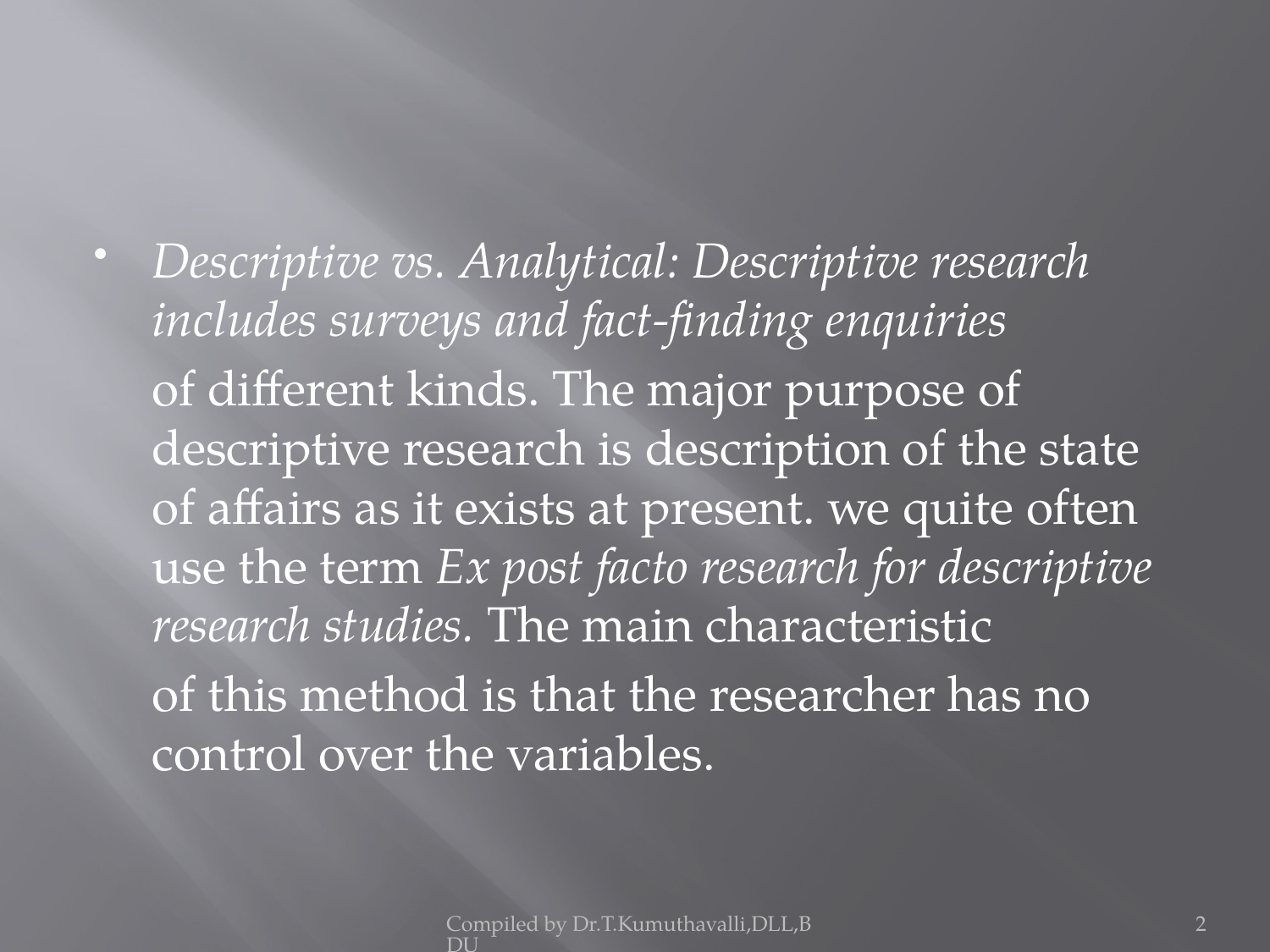

Descriptive vs. Analytical: Descriptive research includes surveys and fact-finding enquiries
	of different kinds. The major purpose of descriptive research is description of the state of affairs as it exists at present. we quite often use the term Ex post facto research for descriptive research studies. The main characteristic
	of this method is that the researcher has no control over the variables.
Compiled by Dr.T.Kumuthavalli,DLL,BDU
2